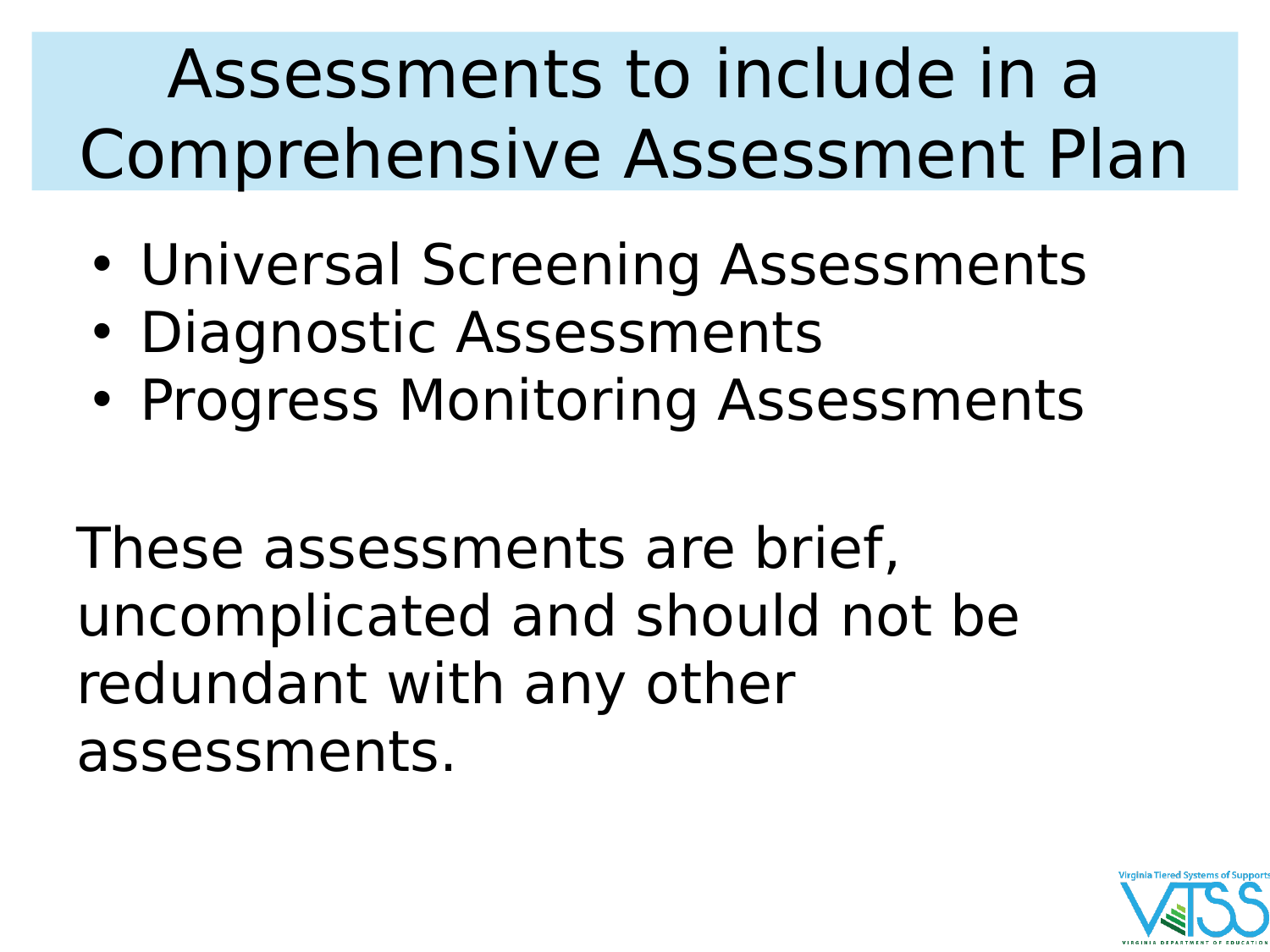

# Assessments to include in a Comprehensive Assessment Plan
Universal Screening Assessments
Diagnostic Assessments
Progress Monitoring Assessments

These assessments are brief, uncomplicated and should not be redundant with any other assessments.